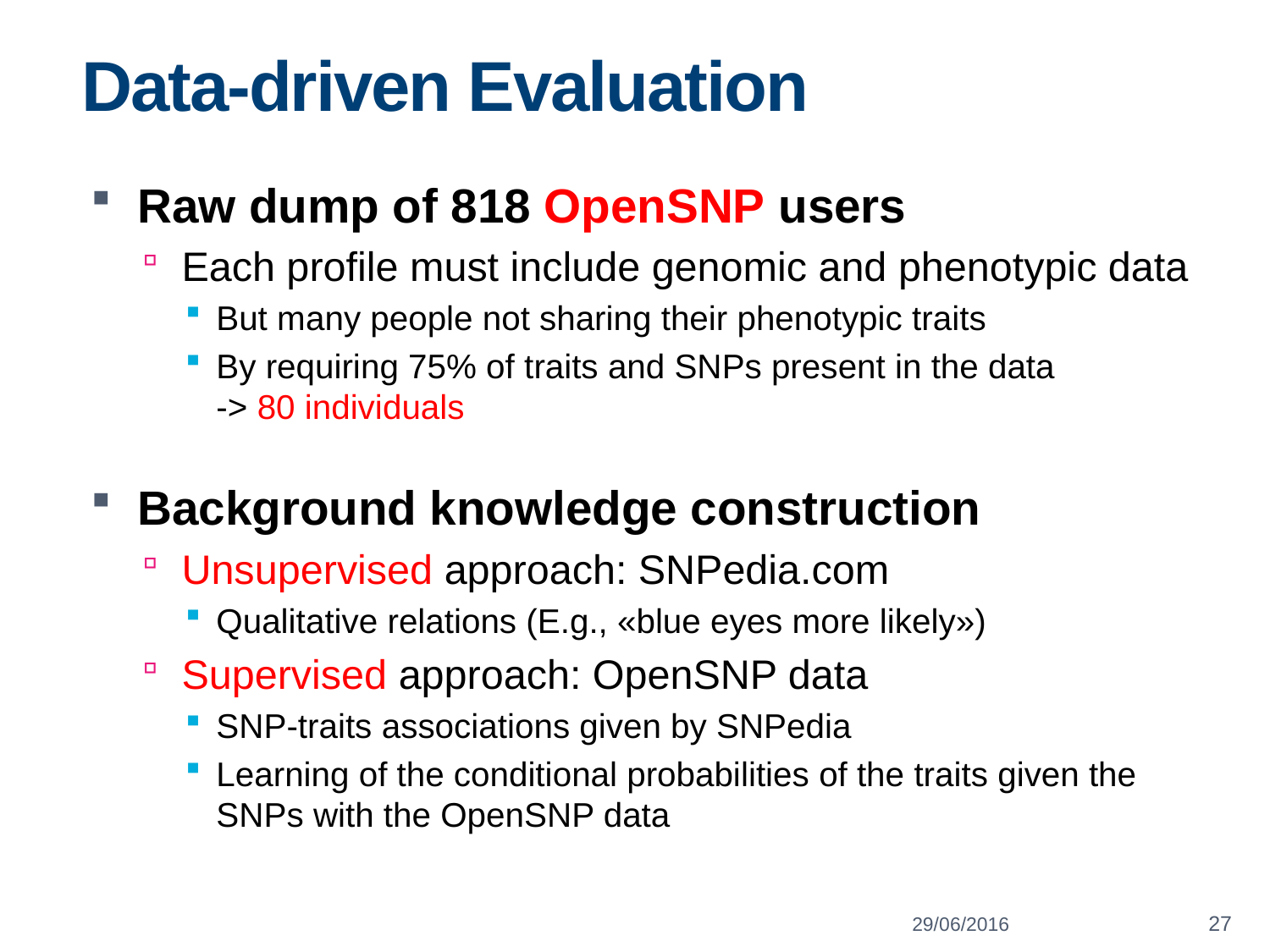

# Data-driven Evaluation
Raw dump of 818 OpenSNP users
Each profile must include genomic and phenotypic data
But many people not sharing their phenotypic traits
By requiring 75% of traits and SNPs present in the data
-> 80 individuals
Background knowledge construction
Unsupervised approach: SNPedia.com
Qualitative relations (E.g., «blue eyes more likely»)
Supervised approach: OpenSNP data
SNP-traits associations given by SNPedia
Learning of the conditional probabilities of the traits given the SNPs with the OpenSNP data
29/06/2016
27